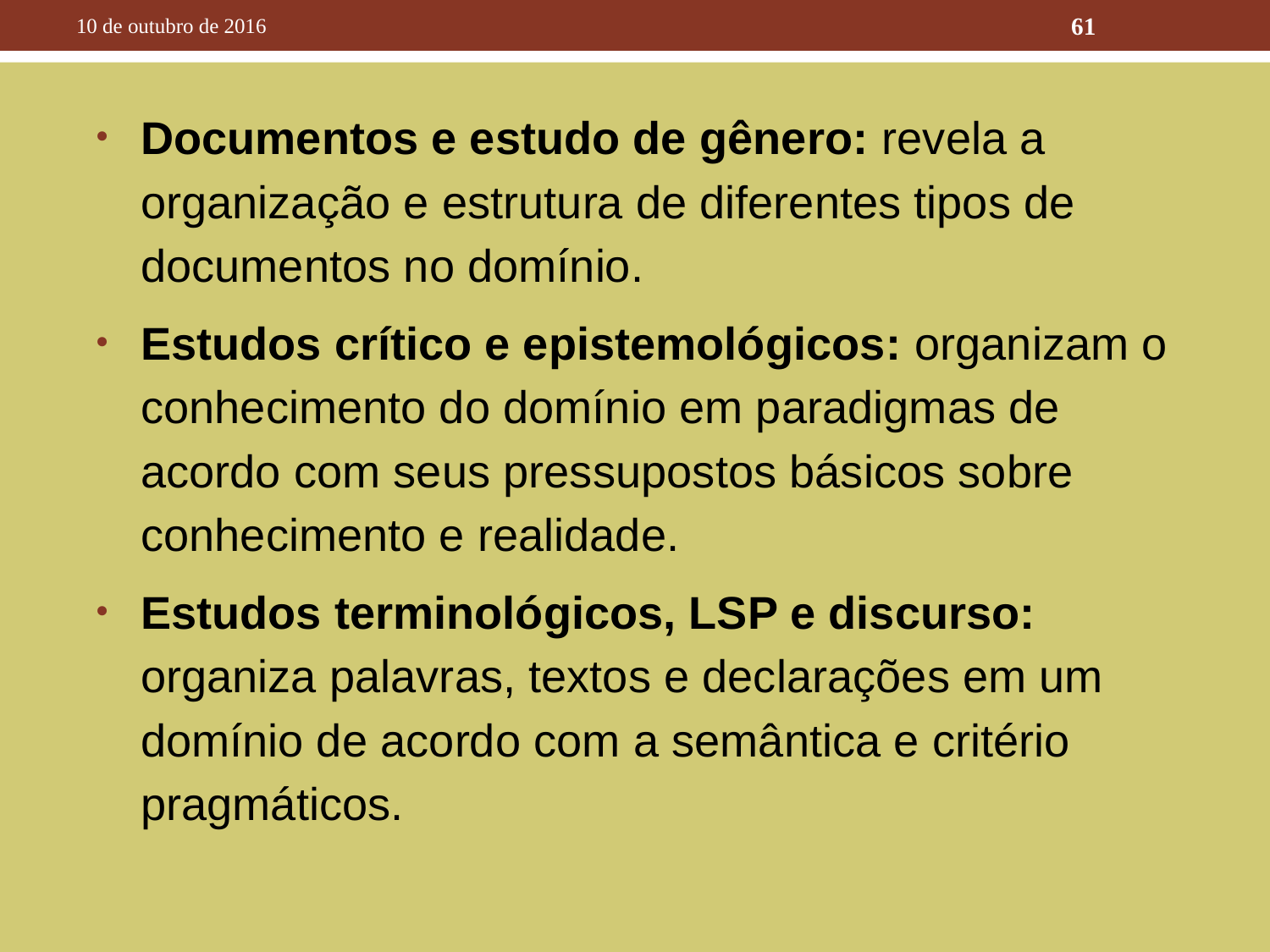

10 de outubro de 2016

61
Documentos e estudo de gênero: revela a organização e estrutura de diferentes tipos de documentos no domínio.
Estudos crítico e epistemológicos: organizam o conhecimento do domínio em paradigmas de acordo com seus pressupostos básicos sobre conhecimento e realidade.
Estudos terminológicos, LSP e discurso: organiza palavras, textos e declarações em um domínio de acordo com a semântica e critério pragmáticos.